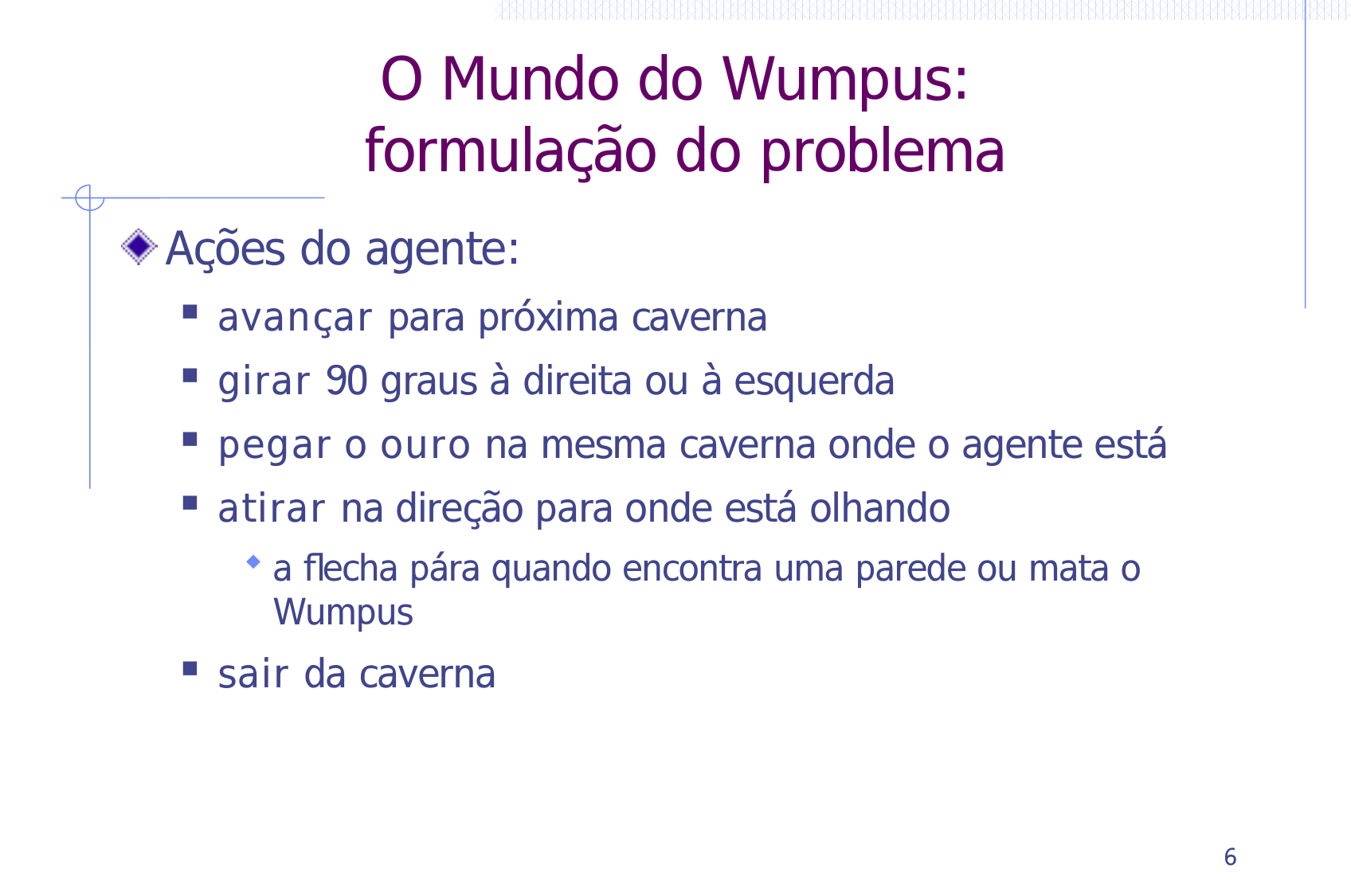

# O Mundo do Wumpus: formulação do problema
Ações do agente:
avançar para próxima caverna
girar 90 graus à direita ou à esquerda
pegar o ouro na mesma caverna onde o agente está
atirar na direção para onde está olhando
a flecha pára quando encontra uma parede ou mata o Wumpus
sair da caverna
6